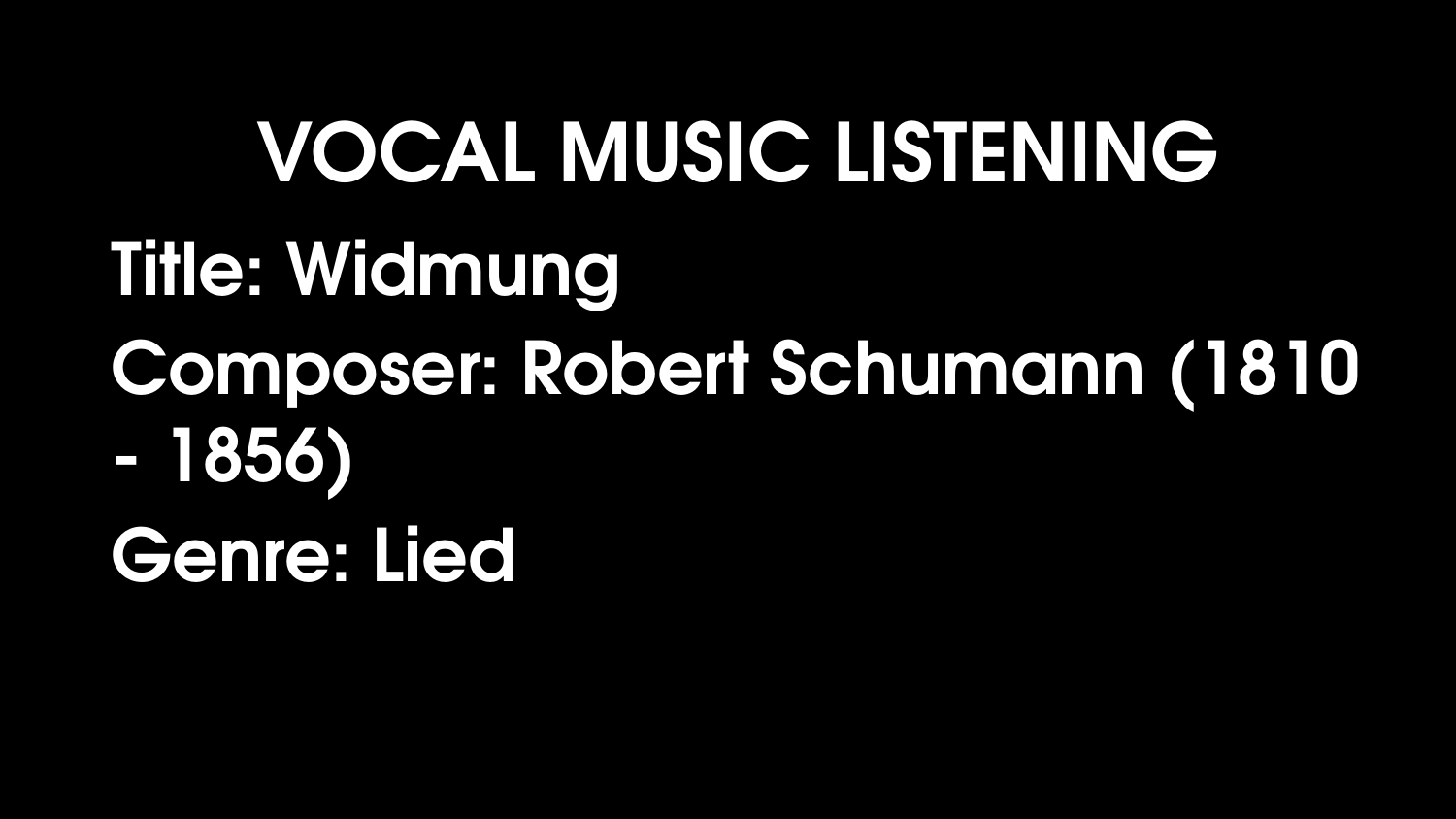

VOCAL MUSIC LISTENING

Title: Widmung
Composer: Robert Schumann (1810 - 1856)
Genre: Lied